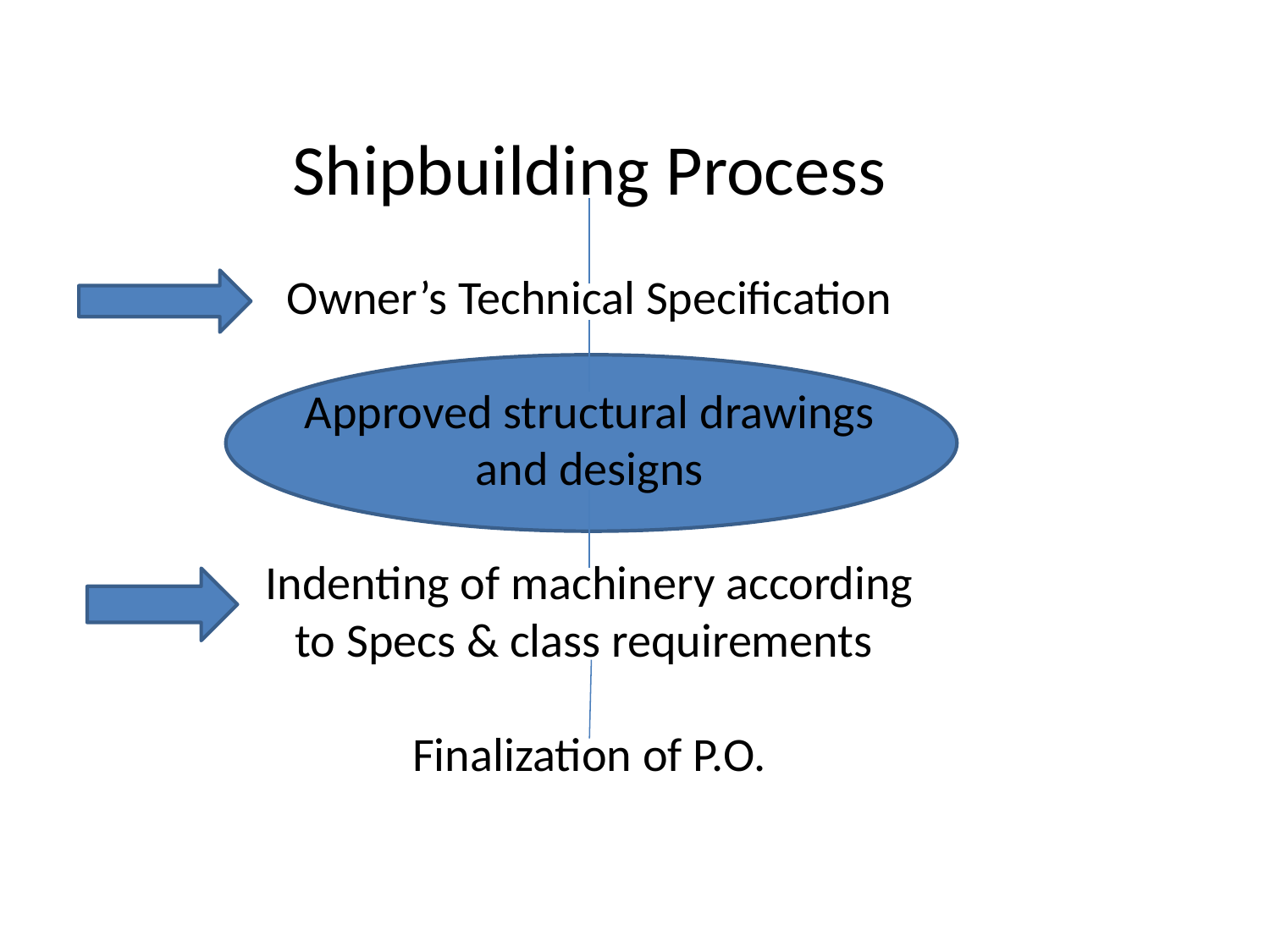

Shipbuilding Process

Owner’s Technical Specification

Approved structural drawings and designs

Indenting of machinery according to Specs & class requirements

Finalization of P.O.